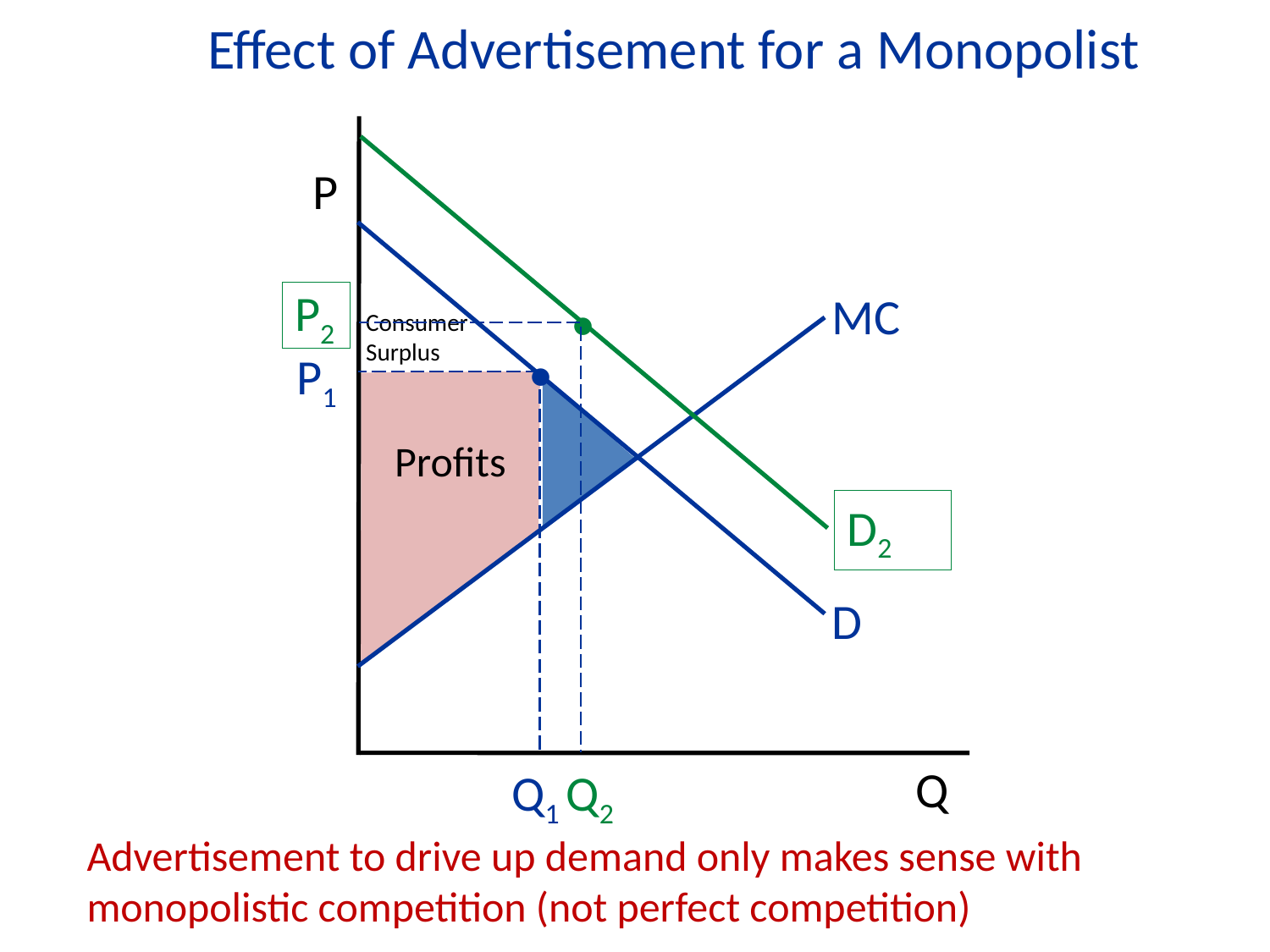

Effect of Advertisement for a Monopolist
P
MC
P2
•
Consumer
Surplus

•
P1
Profits

D2
D
Q
Q1
Q2
Advertisement to drive up demand only makes sense with monopolistic competition (not perfect competition)